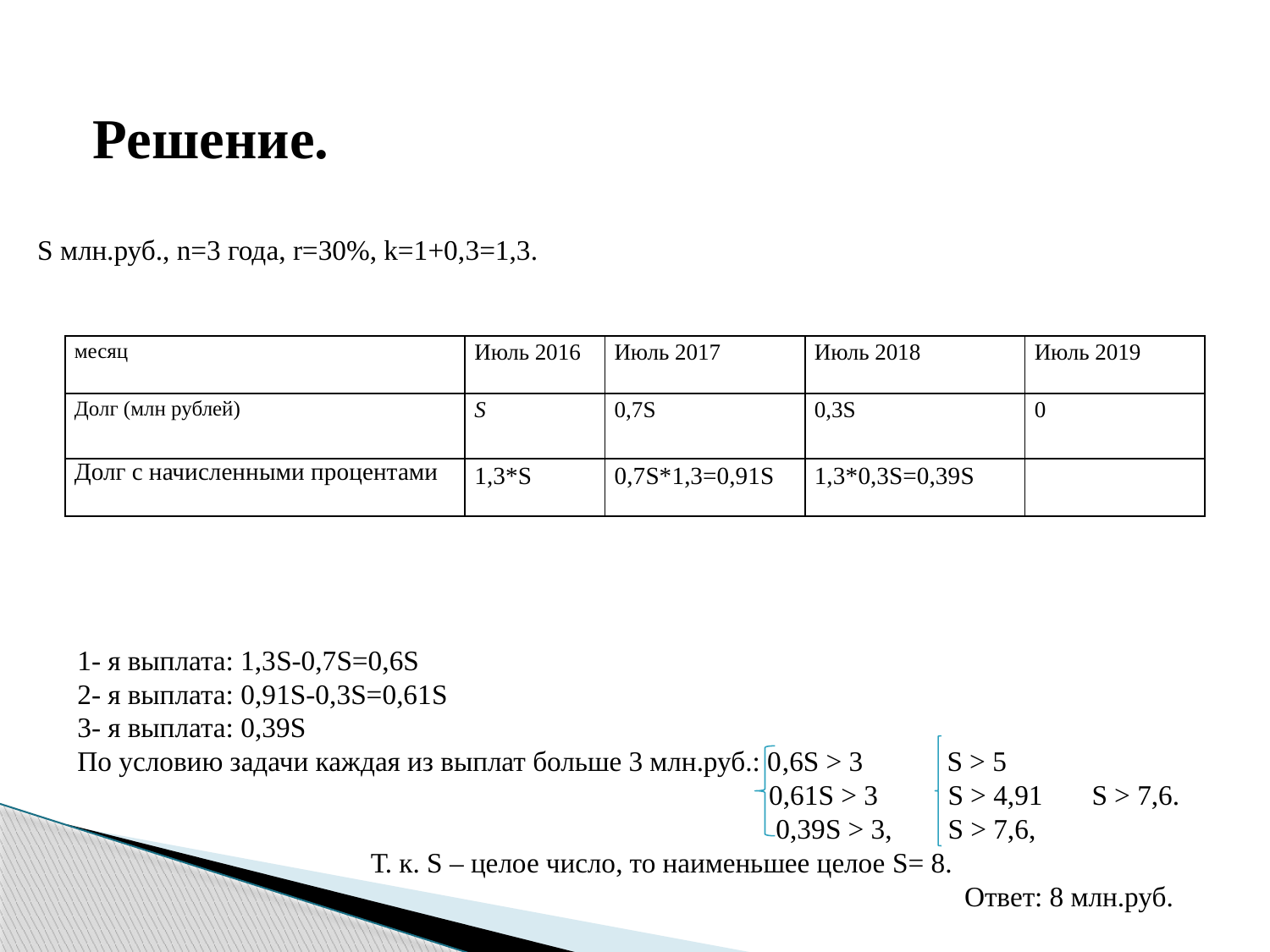

#
Решение.

S млн.руб., n=3 года, r=30%, k=1+0,3=1,3.

| месяц | Июль 2016 | Июль 2017 | Июль 2018 | Июль 2019 |
| --- | --- | --- | --- | --- |
| Долг (млн рублей) | S | 0,7S | 0,3S | 0 |
| Долг с начисленными процентами | 1,3\*S | 0,7S\*1,3=0,91S | 1,3\*0,3S=0,39S |  |
1- я выплата: 1,3S-0,7S=0,6S
2- я выплата: 0,91S-0,3S=0,61S
3- я выплата: 0,39S
По условию задачи каждая из выплат больше 3 млн.руб.: 0,6S > 3            S > 5
                                                                                                   0,61S > 3          S > 4,91       S > 7,6.
                                                                                                    0,39S > 3,        S > 7,6,
                                          Т. к. S – целое число, то наименьшее целое S= 8.
                                                                                                                               Ответ: 8 млн.руб.